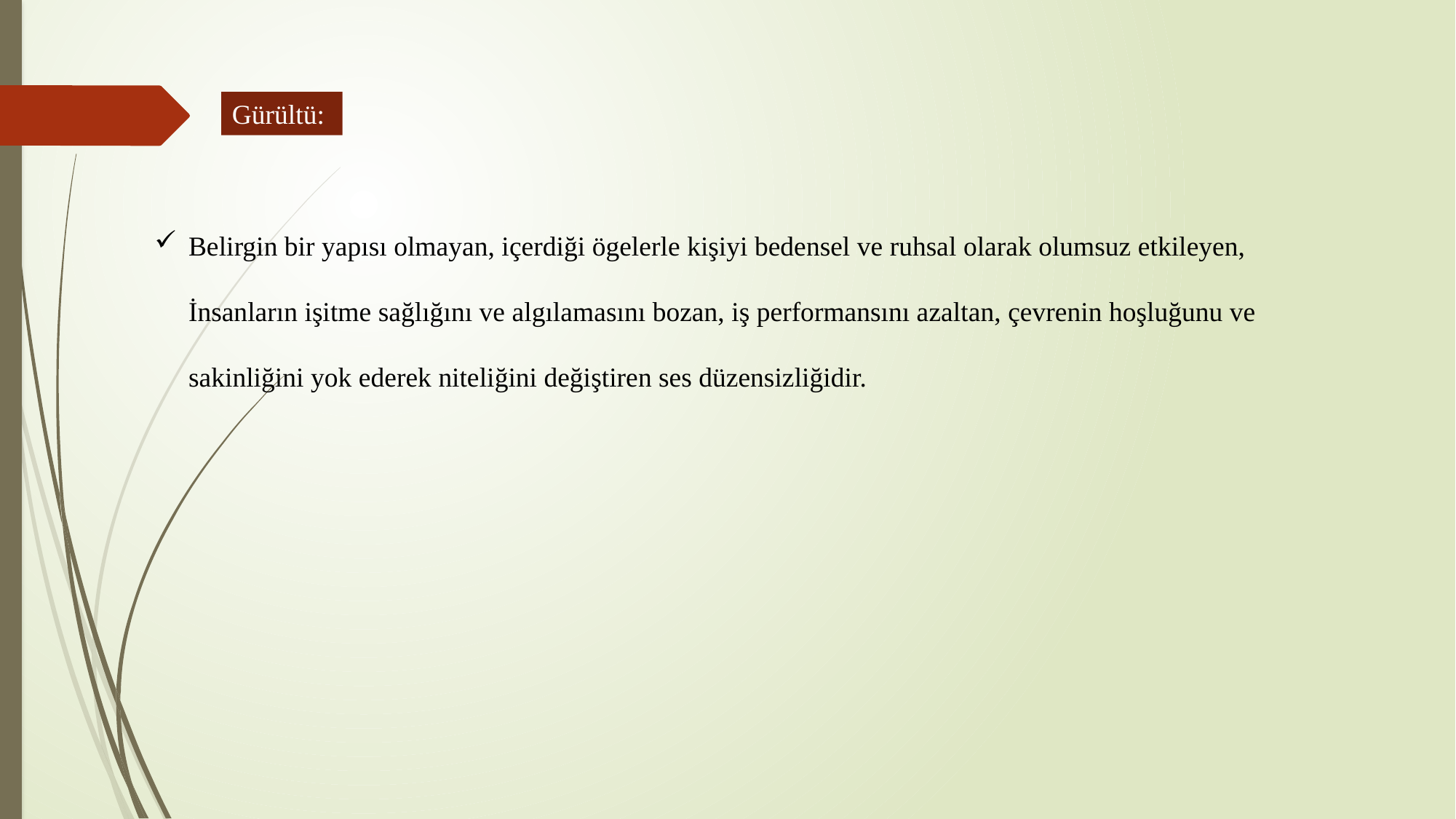

Gürültü:
Belirgin bir yapısı olmayan, içerdiği ögelerle kişiyi bedensel ve ruhsal olarak olumsuz etkileyen, İnsanların işitme sağlığını ve algılamasını bozan, iş performansını azaltan, çevrenin hoşluğunu ve sakinliğini yok ederek niteliğini değiştiren ses düzensizliğidir.